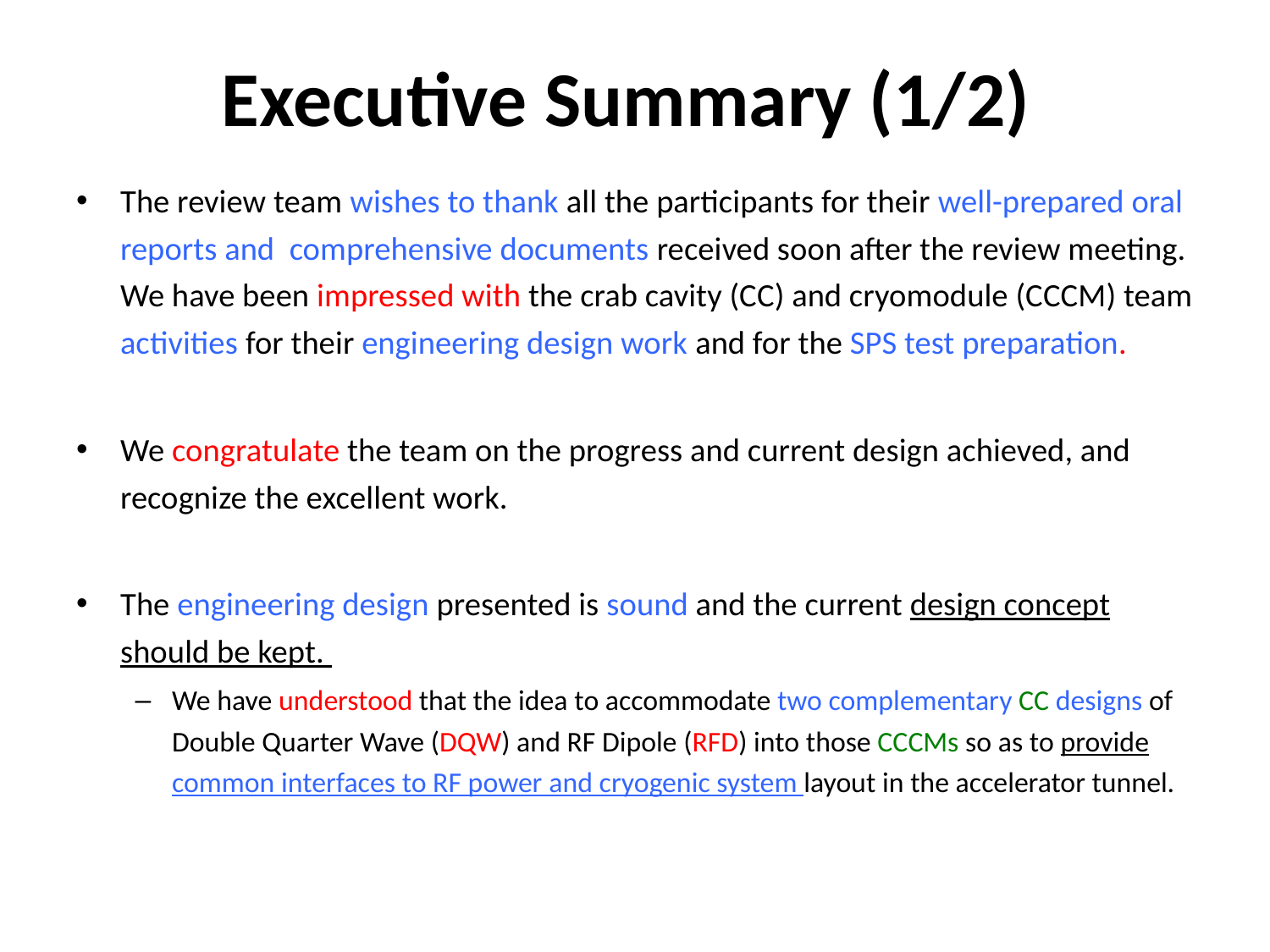

# Executive Summary (1/2)
The review team wishes to thank all the participants for their well-prepared oral reports and  comprehensive documents received soon after the review meeting. We have been impressed with the crab cavity (CC) and cryomodule (CCCM) team activities for their engineering design work and for the SPS test preparation.

We congratulate the team on the progress and current design achieved, and recognize the excellent work.

The engineering design presented is sound and the current design concept should be kept.
We have understood that the idea to accommodate two complementary CC designs of Double Quarter Wave (DQW) and RF Dipole (RFD) into those CCCMs so as to provide common interfaces to RF power and cryogenic system layout in the accelerator tunnel.